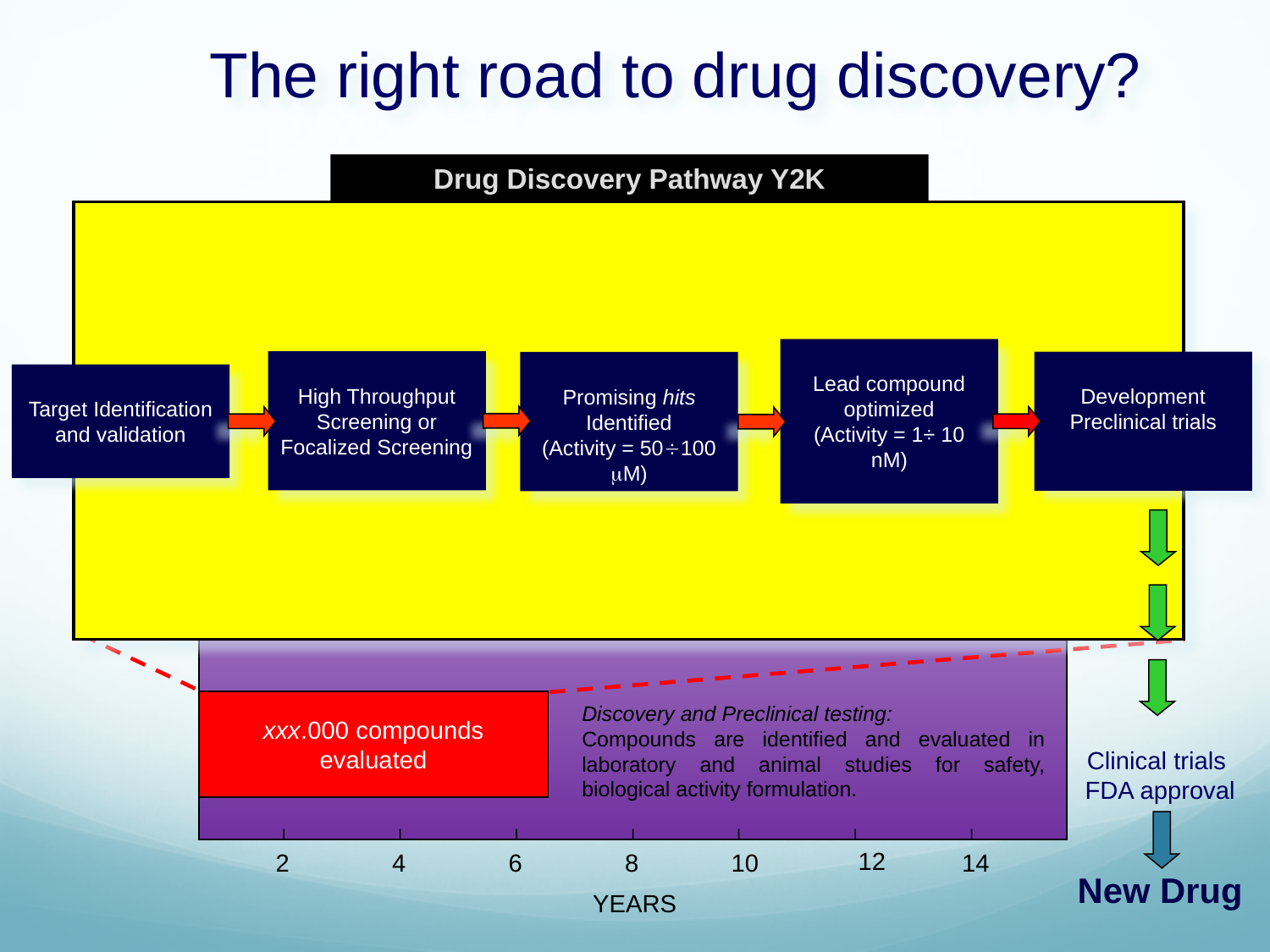

The right road to drug discovery?
Drug Discovery Pathway Y2K

12
2
4
6
8
10
14
YEARS
xxx.000 compounds
evaluated
Discovery and Preclinical testing:
Compounds are identified and evaluated in laboratory and animal studies for safety, biological activity formulation.

High Throughput
Screening or Focalized Screening

Lead compound
optimized
(Activity = 1÷ 10 nM)

Target Identification and validation

Development
Preclinical trials

Promising hits
Identified
(Activity = 50÷100 μM)

Clinical trials
FDA approval

New Drug